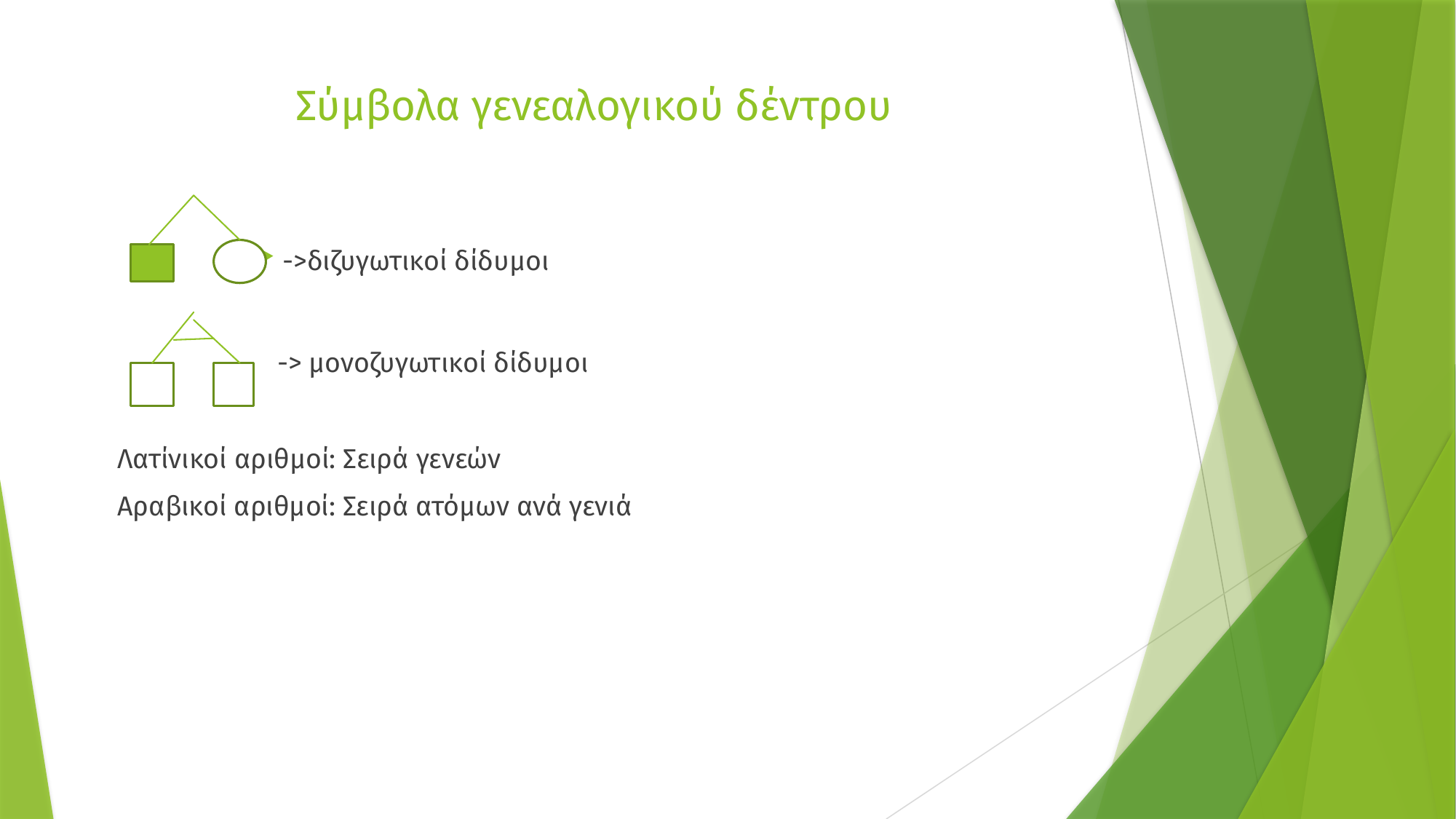

# Σύμβολα γενεαλογικού δέντρου

->διζυγωτικοί δίδυμοι

   -> μονοζυγωτικοί δίδυμοι

Λατίνικοί αριθμοί: Σειρά γενεών
Αραβικοί αριθμοί: Σειρά ατόμων ανά γενιά